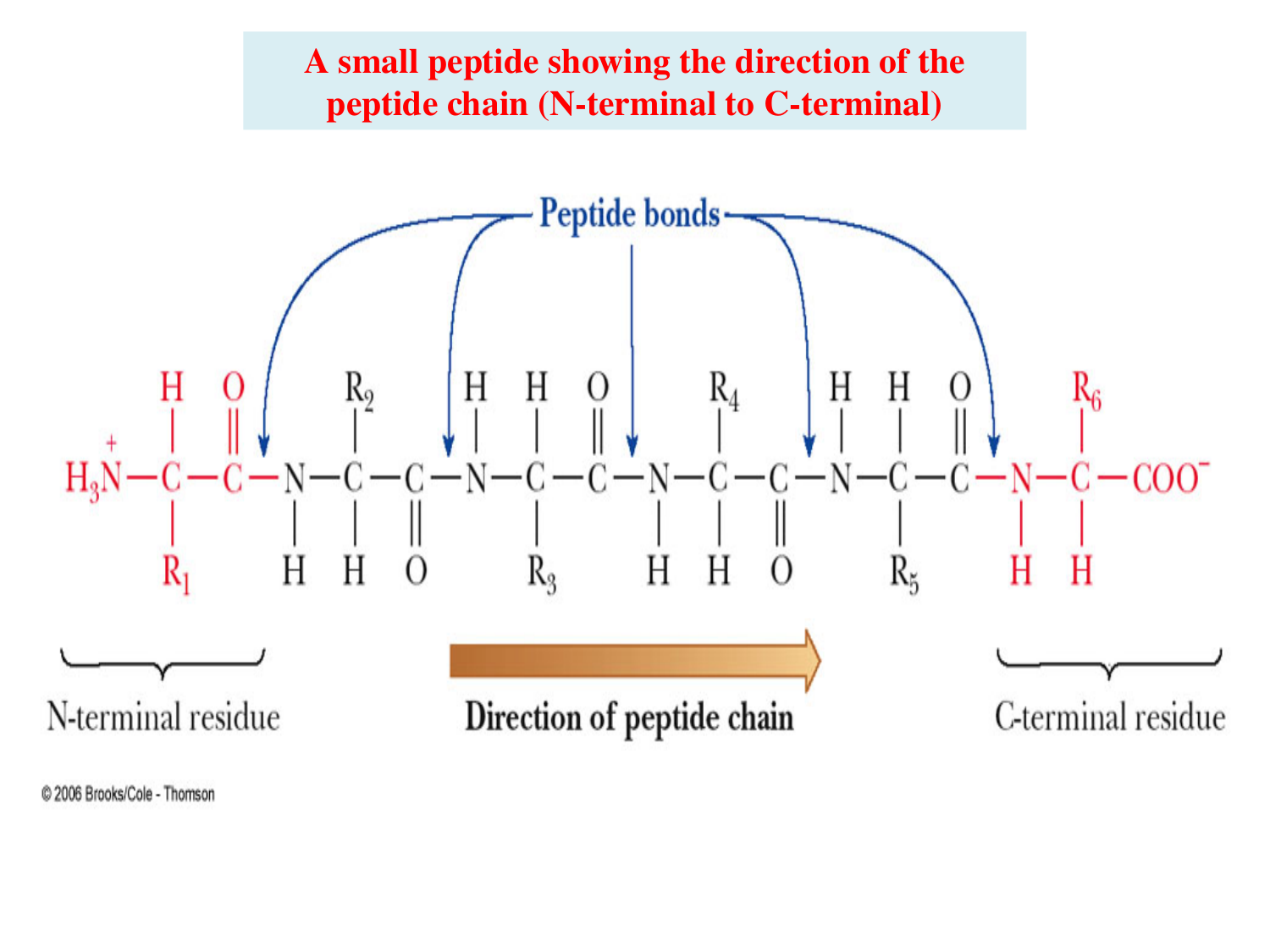

A small peptide showing the direction of the peptide chain (N-terminal to C-terminal)